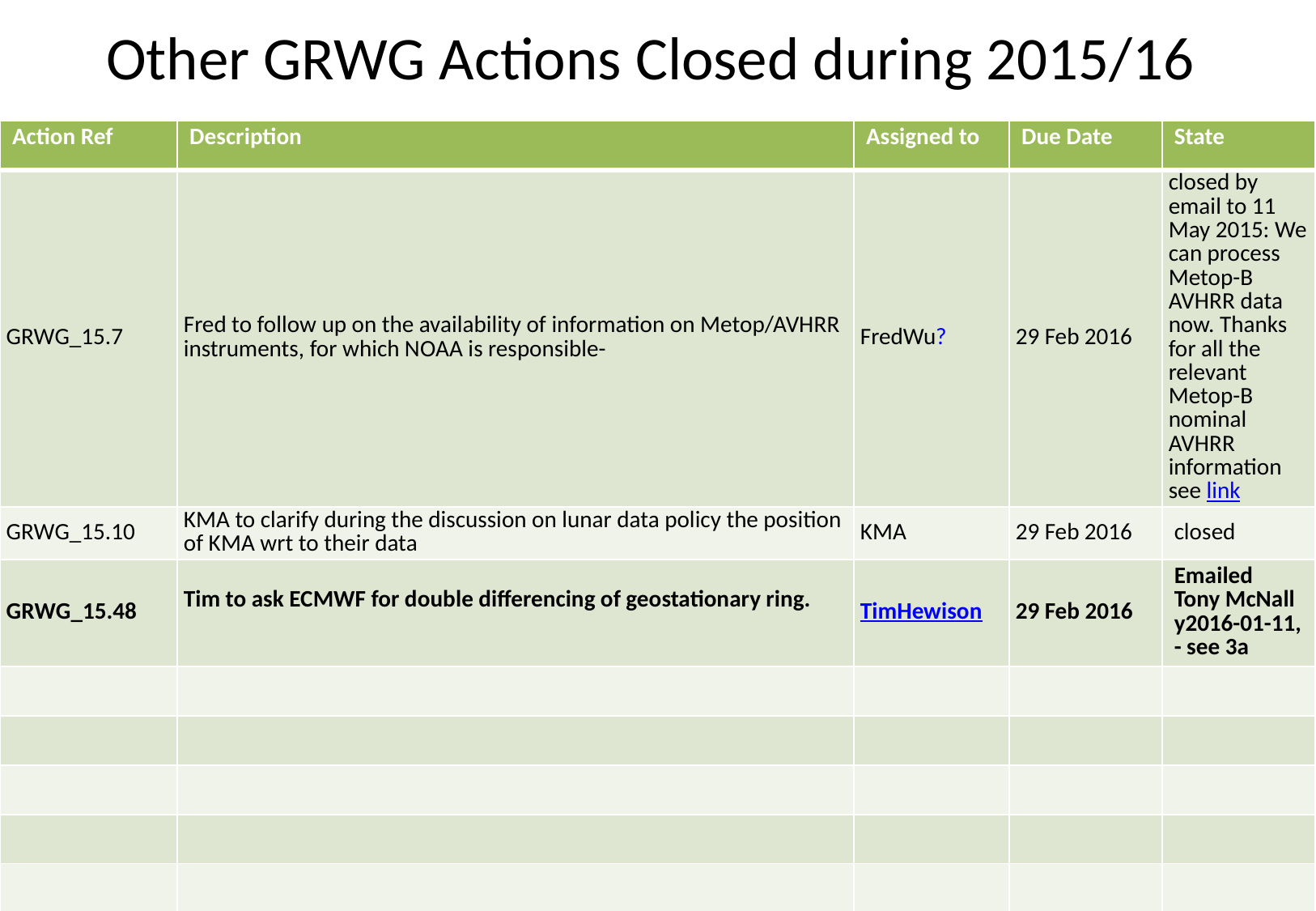

# Other GRWG Actions Closed during 2015/16
| Action Ref | Description | Assigned to | Due Date | State |
| --- | --- | --- | --- | --- |
| GRWG\_15.7 | Fred to follow up on the availability of information on Metop/AVHRR instruments, for which NOAA is responsible- | FredWu? | 29 Feb 2016 | closed by email to 11 May 2015: We can process Metop-B AVHRR data now. Thanks for all the relevant Metop-B nominal AVHRR information see link |
| GRWG\_15.10 | KMA to clarify during the discussion on lunar data policy the position of KMA wrt to their data | KMA | 29 Feb 2016 | closed |
| GRWG\_15.48 | Tim to ask ECMWF for double differencing of geostationary ring. | TimHewison | 29 Feb 2016 | Emailed Tony McNally2016-01-11, - see 3a |
|  |  |  |  |  |
|  |  |  |  |  |
|  |  |  |  |  |
|  |  |  |  |  |
|  |  |  |  |  |